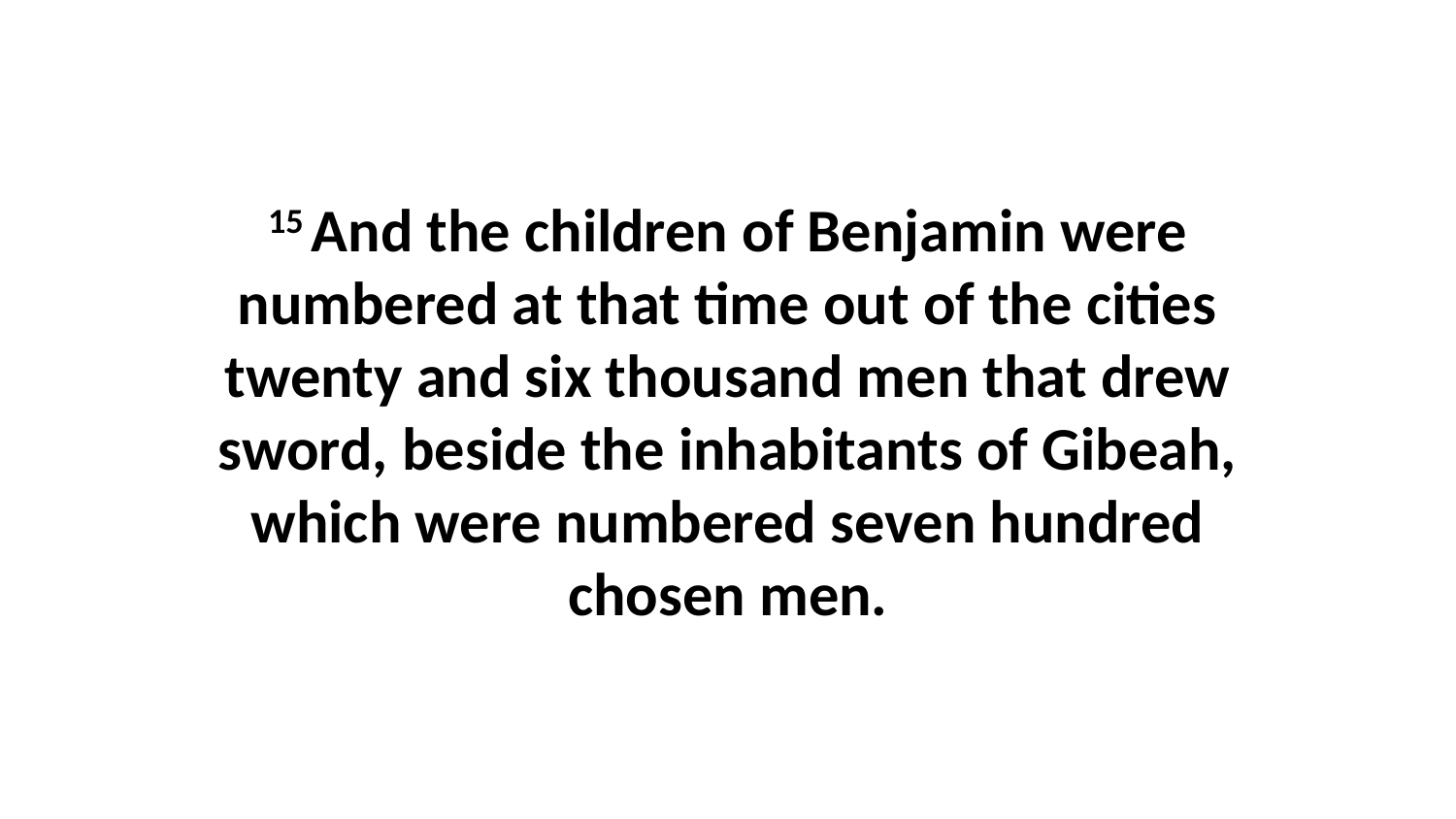

15 And the children of Benjamin were numbered at that time out of the cities twenty and six thousand men that drew sword, beside the inhabitants of Gibeah, which were numbered seven hundred chosen men.